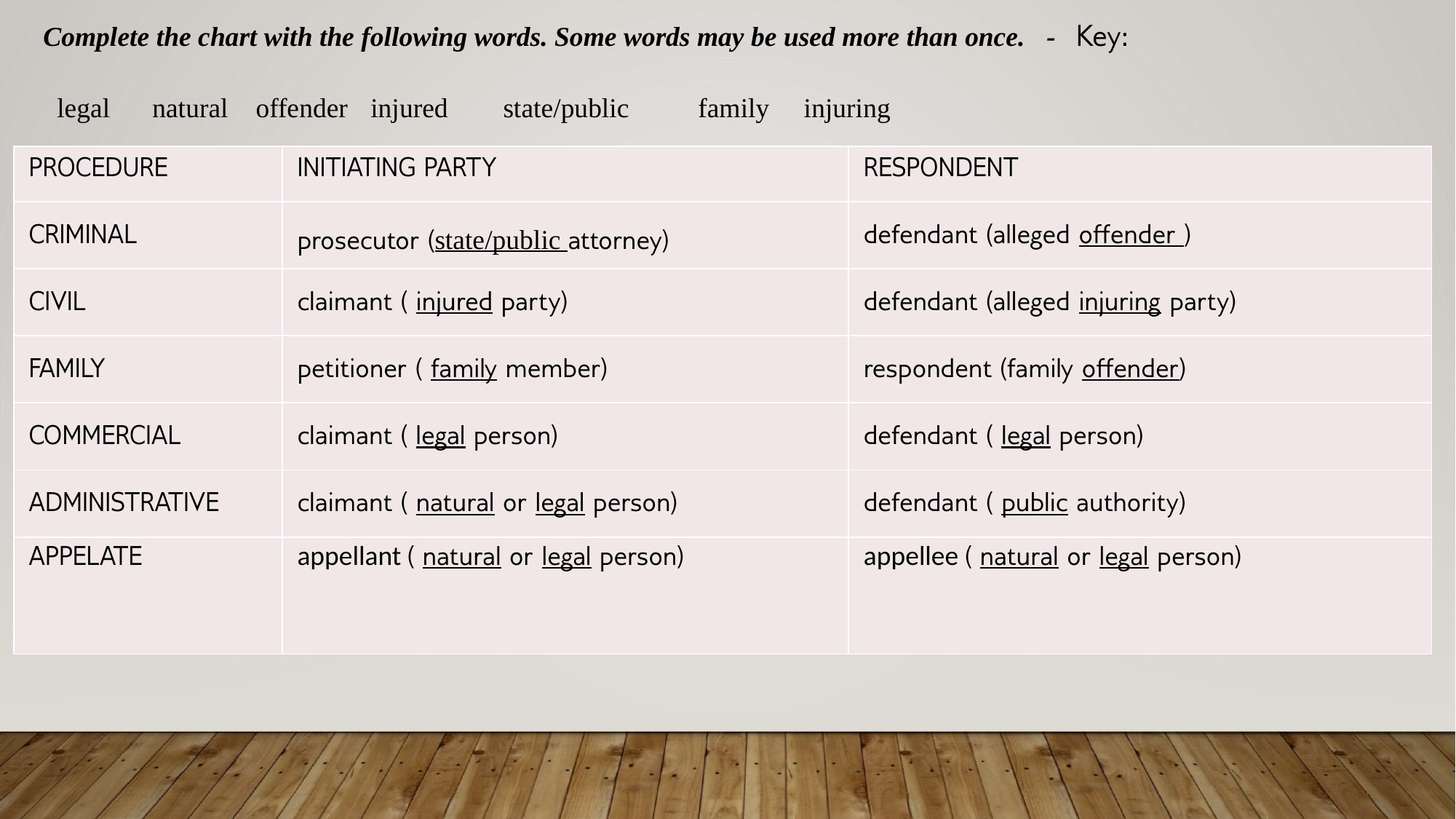

Complete the chart with the following words. Some words may be used more than once.   -   Key:

  legal   	natural    offender   	injured        state/public  	family     injuring
| PROCEDURE | INITIATING PARTY | RESPONDENT |
| --- | --- | --- |
| CRIMINAL | prosecutor (state/public attorney) | defendant (alleged offender ) |
| CIVIL | claimant ( injured party) | defendant (alleged injuring party) |
| FAMILY | petitioner ( family member) | respondent (family offender) |
| COMMERCIAL | claimant ( legal person) | defendant ( legal person) |
| ADMINISTRATIVE | claimant ( natural or legal person) | defendant ( public authority) |
| APPELATE | appellant ( natural or legal person) | appellee ( natural or legal person) |